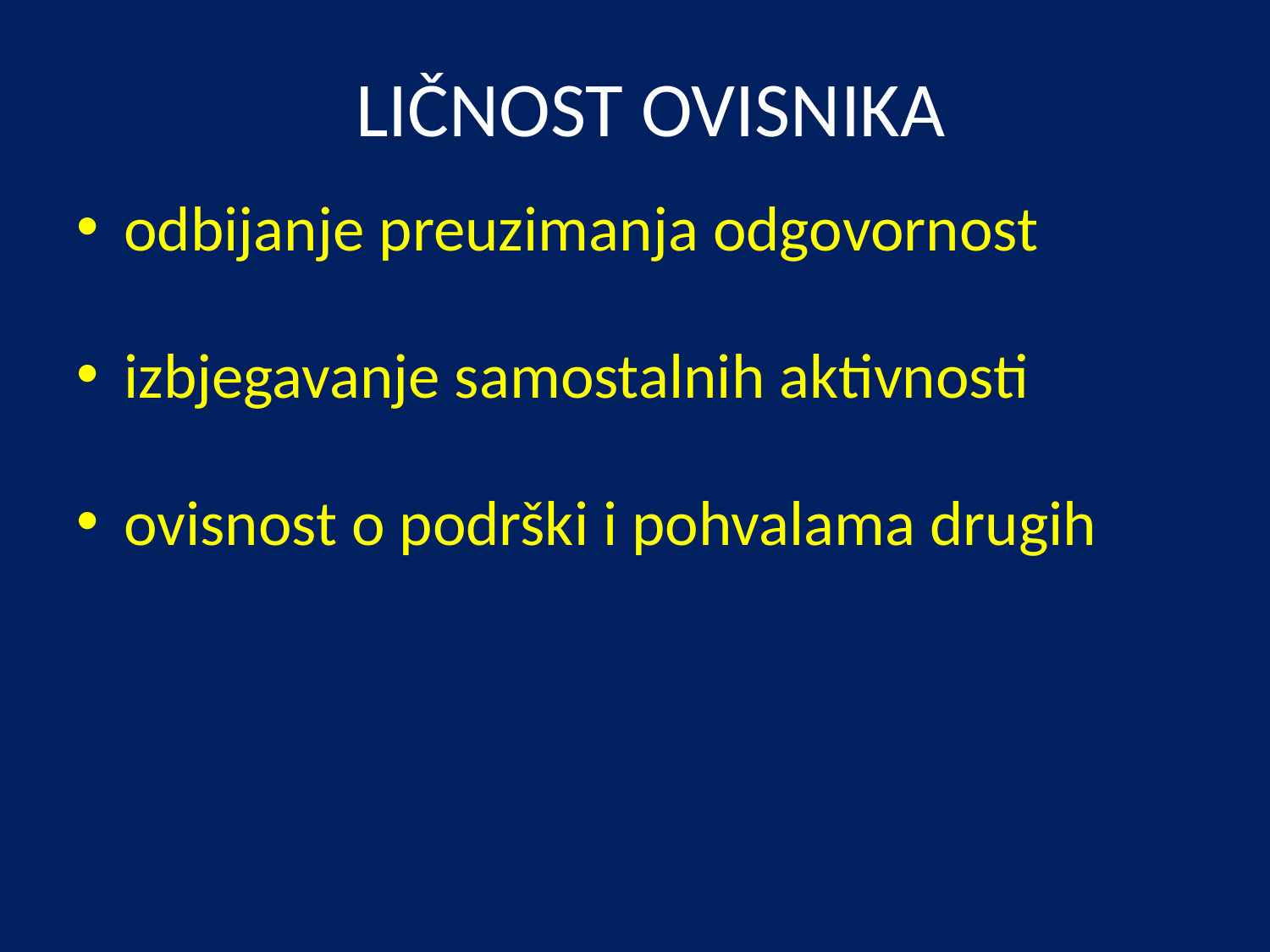

# LIČNOST OVISNIKA
odbijanje preuzimanja odgovornost

izbjegavanje samostalnih aktivnosti

ovisnost o podrški i pohvalama drugih